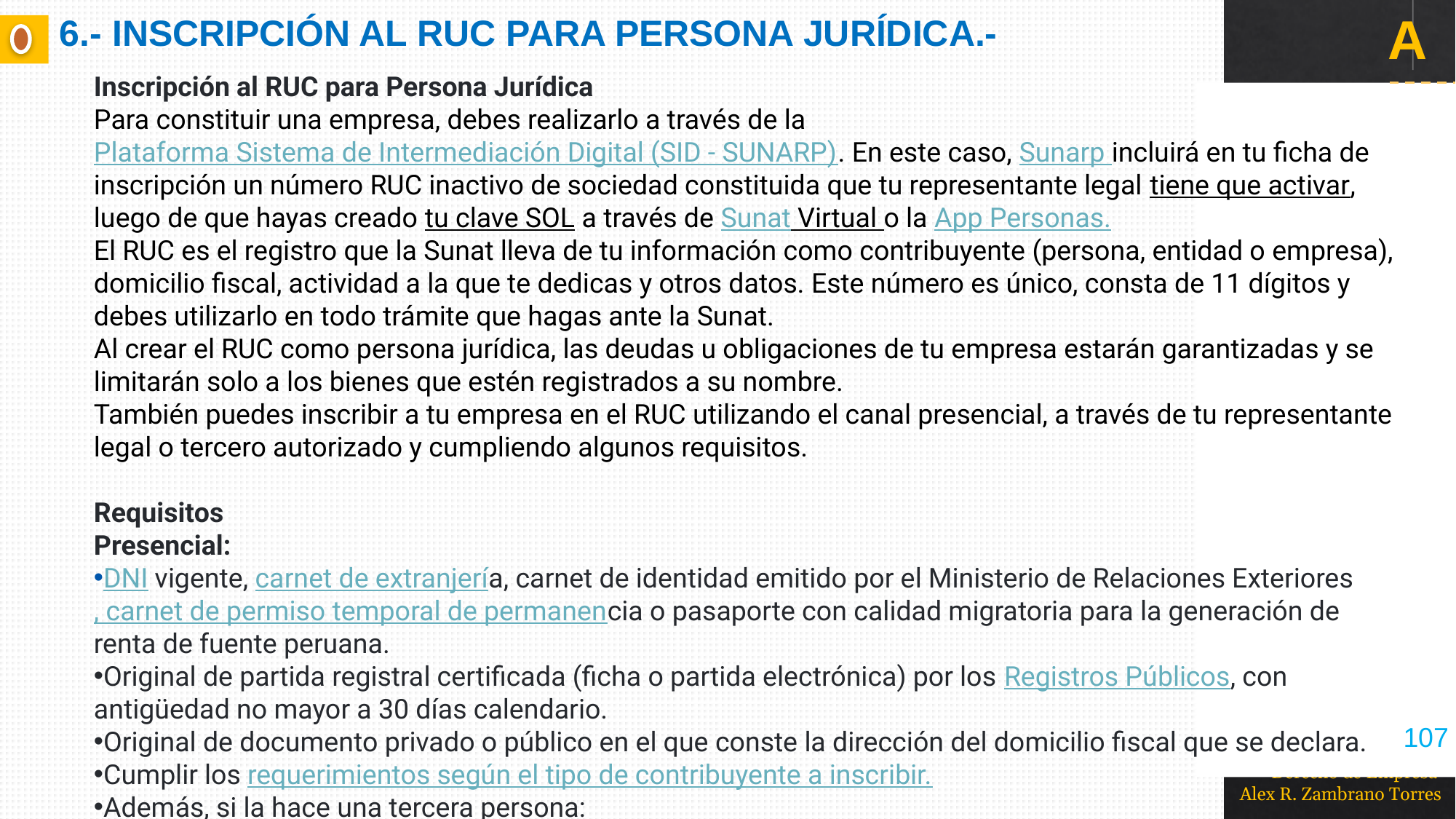

# 6.- INSCRIPCIÓN AL RUC PARA PERSONA JURÍDICA.-

Inscripción al RUC para Persona Jurídica
Para constituir una empresa, debes realizarlo a través de la Plataforma Sistema de Intermediación Digital (SID - SUNARP). En este caso, Sunarp incluirá en tu ficha de inscripción un número RUC inactivo de sociedad constituida que tu representante legal tiene que activar, luego de que hayas creado tu clave SOL a través de Sunat Virtual o la App Personas.
El RUC es el registro que la Sunat lleva de tu información como contribuyente (persona, entidad o empresa), domicilio fiscal, actividad a la que te dedicas y otros datos. Este número es único, consta de 11 dígitos y debes utilizarlo en todo trámite que hagas ante la Sunat.
Al crear el RUC como persona jurídica, las deudas u obligaciones de tu empresa estarán garantizadas y se limitarán solo a los bienes que estén registrados a su nombre.
También puedes inscribir a tu empresa en el RUC utilizando el canal presencial, a través de tu representante legal o tercero autorizado y cumpliendo algunos requisitos.

Requisitos
Presencial:
DNI vigente, carnet de extranjería, carnet de identidad emitido por el Ministerio de Relaciones Exteriores, carnet de permiso temporal de permanencia o pasaporte con calidad migratoria para la generación de renta de fuente peruana.
Original de partida registral certificada (ficha o partida electrónica) por los Registros Públicos, con antigüedad no mayor a 30 días calendario.
Original de documento privado o público en el que conste la dirección del domicilio fiscal que se declara.
Cumplir los requerimientos según el tipo de contribuyente a inscribir.
Además, si la hace una tercera persona:

107